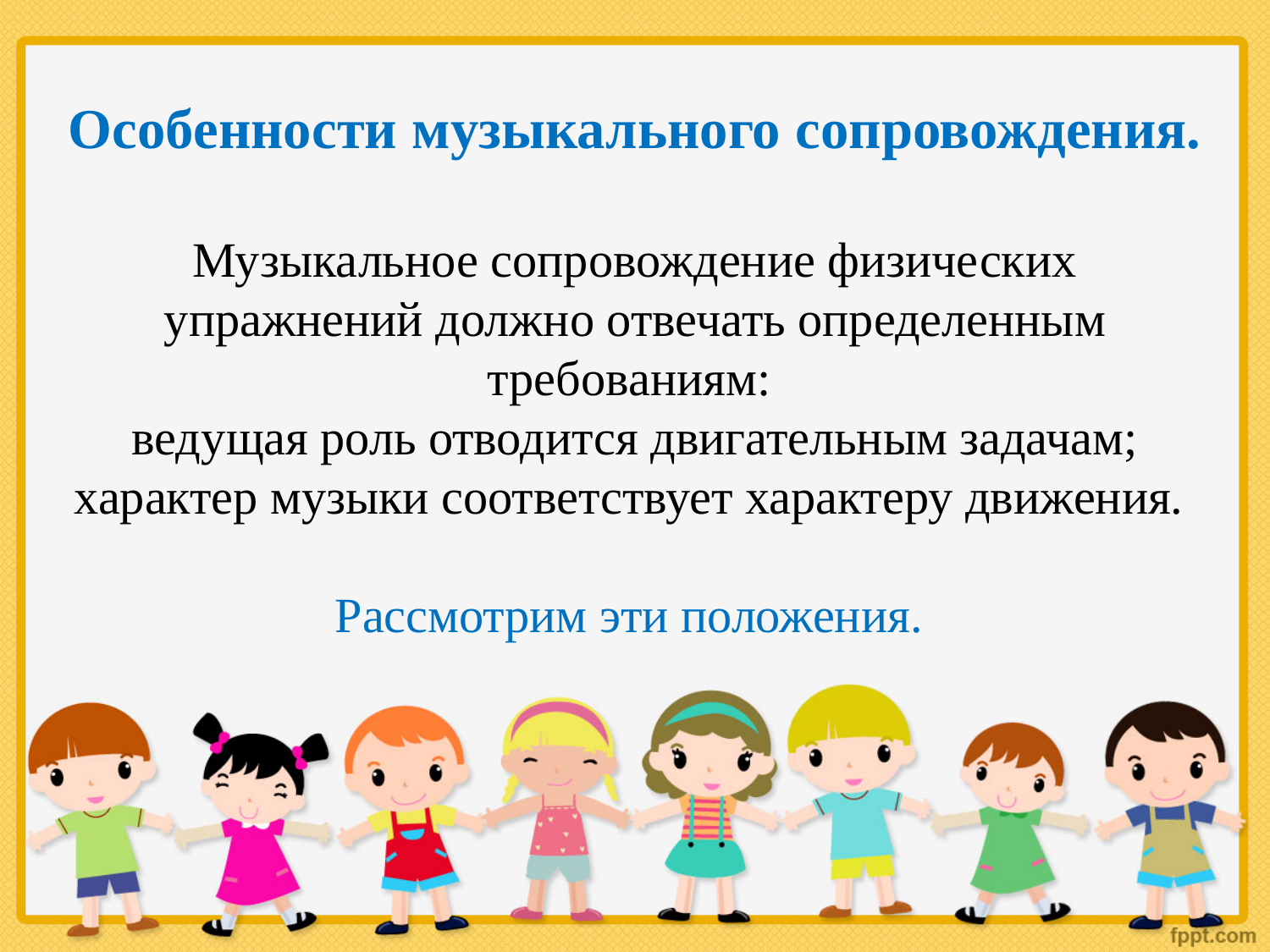

Особенности музыкального сопровождения.

Музыкальное сопровождение физических упражнений должно отвечать определенным требованиям:
ведущая роль отводится двигательным задачам; характер музыки соответствует характеру движения.
Рассмотрим эти положения.